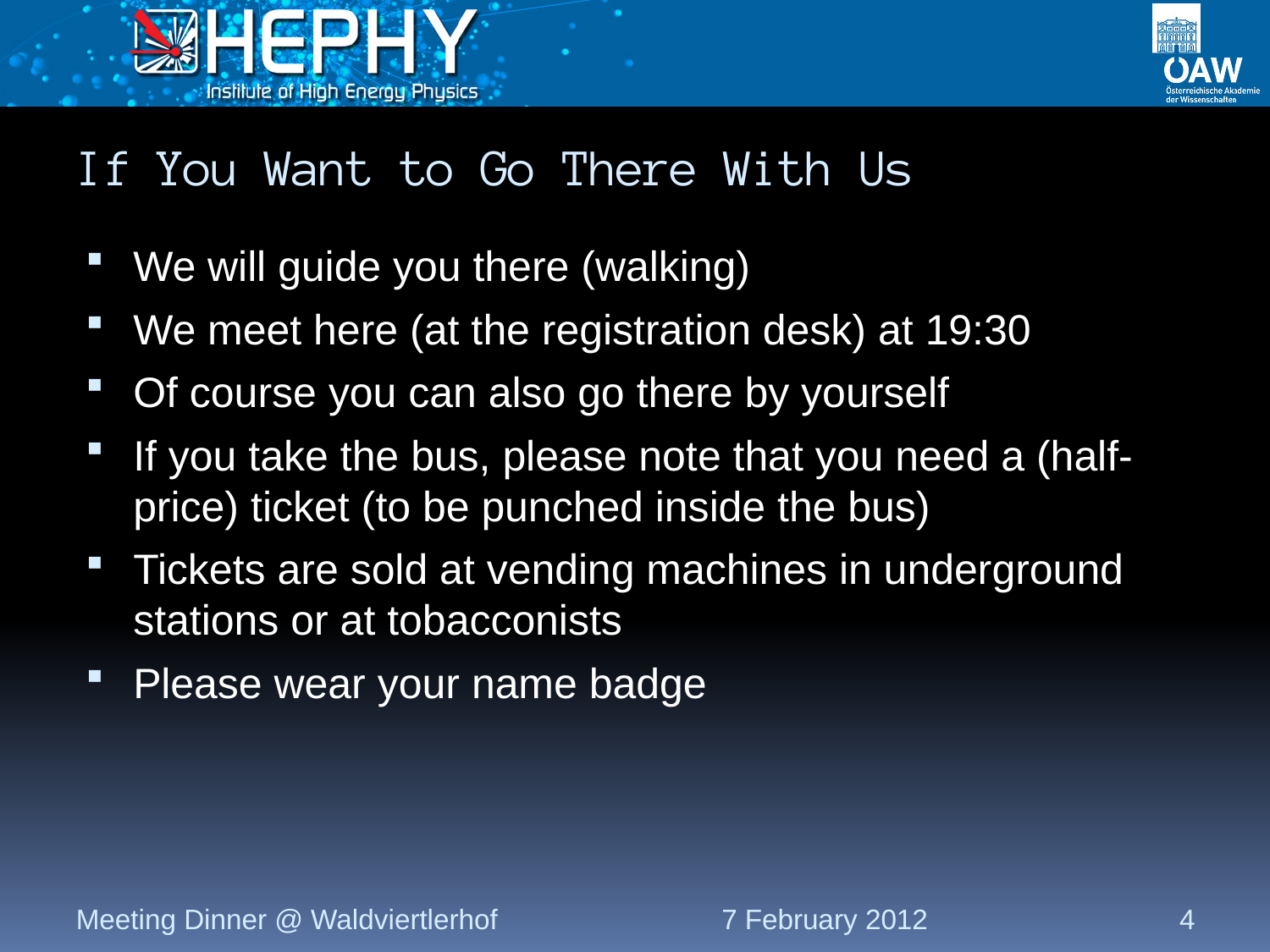

# If You Want to Go There With Us
We will guide you there (walking)
We meet here (at the registration desk) at 19:30
Of course you can also go there by yourself
If you take the bus, please note that you need a (half-price) ticket (to be punched inside the bus)
Tickets are sold at vending machines in underground stations or at tobacconists
Please wear your name badge

Meeting Dinner @ Waldviertlerhof
7 February 2012
4